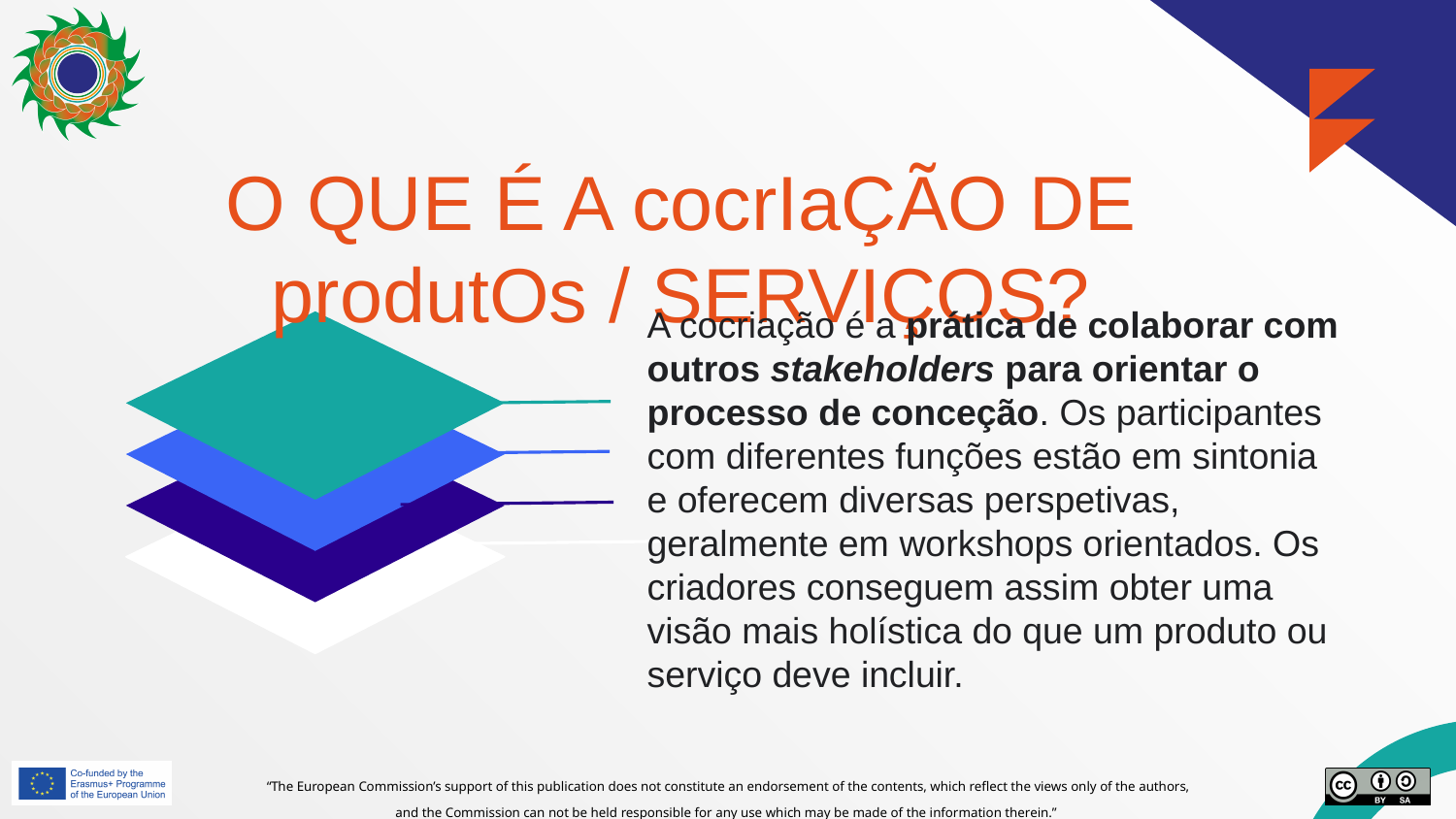

# O QUE É A cocrIaÇÃO DE produtOs / SERVIÇOS?
A cocriação é a prática de colaborar com outros stakeholders para orientar o processo de conceção. Os participantes com diferentes funções estão em sintonia e oferecem diversas perspetivas, geralmente em workshops orientados. Os criadores conseguem assim obter uma visão mais holística do que um produto ou serviço deve incluir.